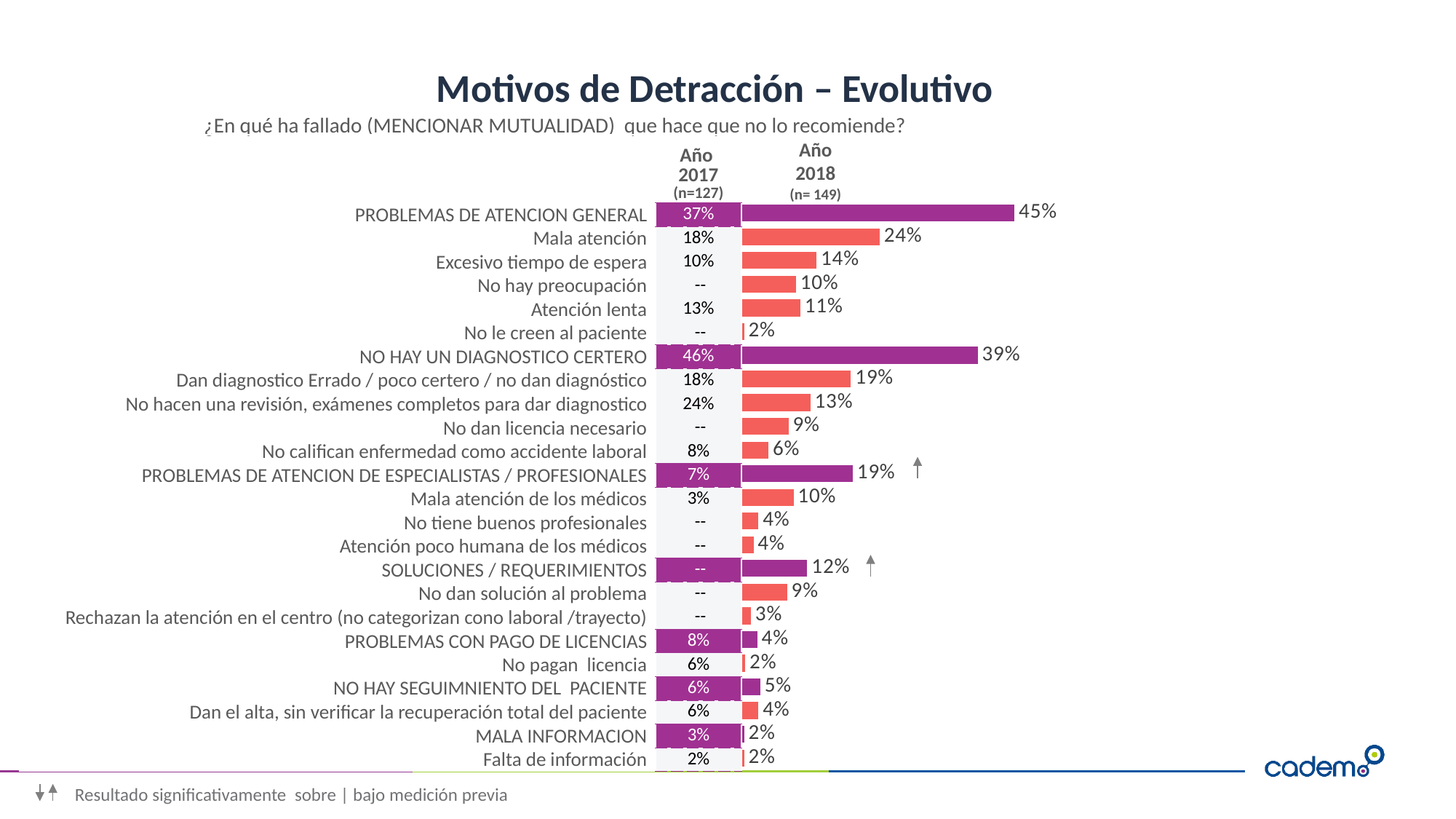

# Motivos de Detracción – Evolutivo
¿En qué ha fallado (MENCIONAR MUTUALIDAD)  que hace que no lo recomiende?
Año
2018
(n= 149)
|  | Año 2017 (n=127) |
| --- | --- |
| PROBLEMAS DE ATENCION GENERAL | 37% |
| Mala atención | 18% |
| Excesivo tiempo de espera | 10% |
| No hay preocupación | -- |
| Atención lenta | 13% |
| No le creen al paciente | -- |
| NO HAY UN DIAGNOSTICO CERTERO | 46% |
| Dan diagnostico Errado / poco certero / no dan diagnóstico | 18% |
| No hacen una revisión, exámenes completos para dar diagnostico | 24% |
| No dan licencia necesario | -- |
| No califican enfermedad como accidente laboral | 8% |
| PROBLEMAS DE ATENCION DE ESPECIALISTAS / PROFESIONALES | 7% |
| Mala atención de los médicos | 3% |
| No tiene buenos profesionales | -- |
| Atención poco humana de los médicos | -- |
| SOLUCIONES / REQUERIMIENTOS | -- |
| No dan solución al problema | -- |
| Rechazan la atención en el centro (no categorizan cono laboral /trayecto) | -- |
| PROBLEMAS CON PAGO DE LICENCIAS | 8% |
| No pagan licencia | 6% |
| NO HAY SEGUIMNIENTO DEL PACIENTE | 6% |
| Dan el alta, sin verificar la recuperación total del paciente | 6% |
| MALA INFORMACION | 3% |
| Falta de información | 2% |

### Chart

| Category | Total |
|---|---|
| PROBLEMAS DE ATENCION GENERAL | 45.3 |
| Mala atención | 23.7 |
| Excesivo tiempo de espera | 13.6 |
| No hay preocupación | 10.3 |
| Atención lenta | 11.0 |
| No le creen al paciente | 2.0 |
| NO HAY UN DIAGNOSTICO CERTERO | 39.4 |
| Dan diagnostico Errado / poco certero / no dan diagnóstico | 19.1 |
| No hacen una revisión, exámenes completos para dar un diagnostico | 12.6 |
| No san licencia necesario | 9.1 |
| No califican enfermedad como accidente laboral | 5.9 |
| PROBLEMAS DE ATENCION DE ESPECIALISTAS / PROFESIONALES | 19.4 |
| Mala atención de los médicos | 9.9 |
| No tiene buenos profesionales | 4.3 |
| Atención poco humana de los médicos | 3.5 |
| SOLUCIONES / REQUERIMIENTOS | 12.1 |
| No san solución al problema | 8.9 |
| Rechazan la atención en el centro ( no lo categorizan cono laboral / trayecto) | 3.1 |
| PROBLEMAS CON PAGO DE LICENCIAS | 4.1 |
| No pagan  licencia | 2.2 |
| NO HAY SEGUIMNIENTO DEL  PACIENTE | 4.6 |
| Dan el alta, sin verificar la recuperación total del paciente | 4.3 |
| MALA INFORMACION | 2.0 |
| Falta de información | 2.0 |
Resultado significativamente  sobre | bajo medición previa